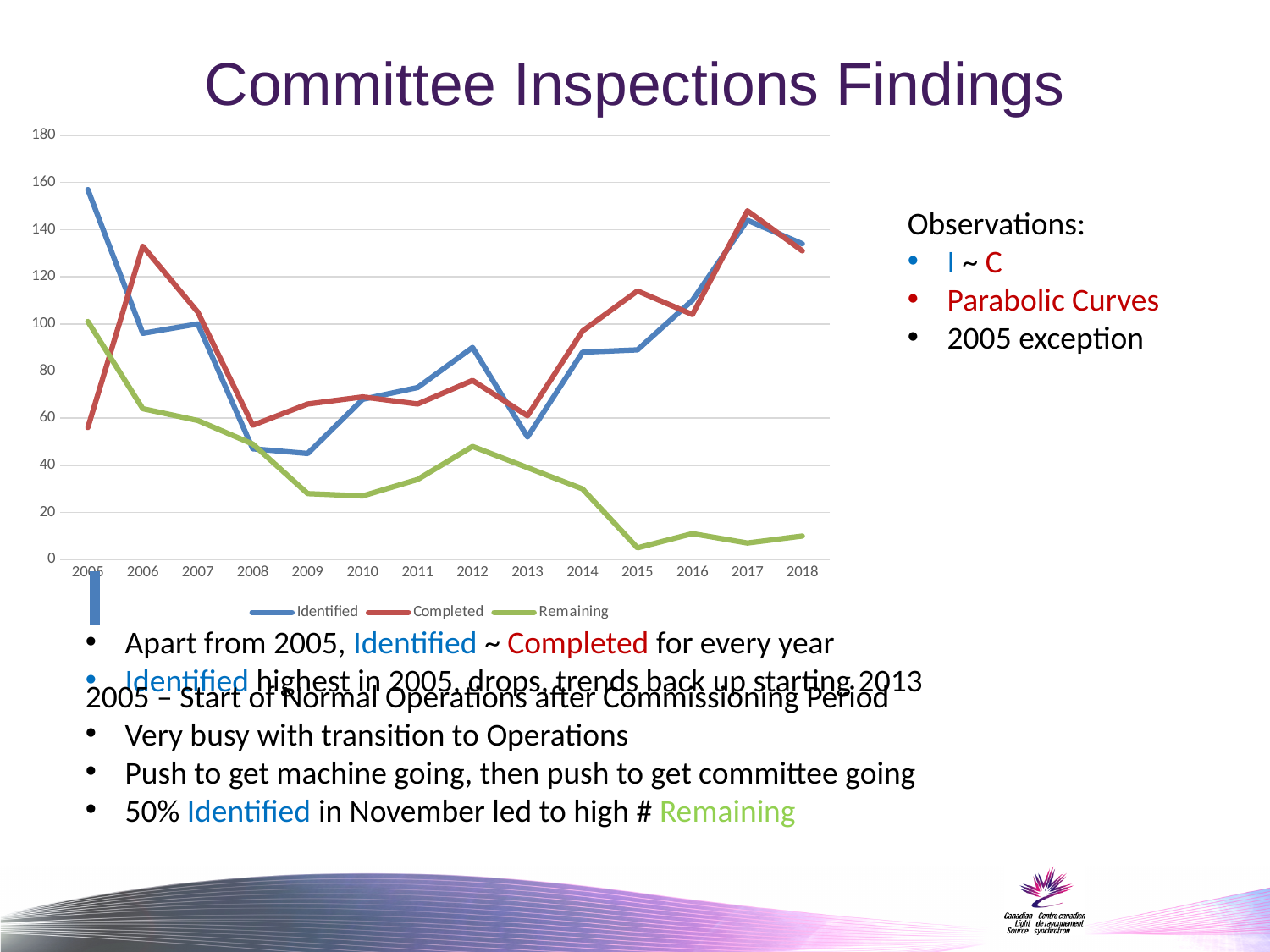

# Committee Inspections Findings

### Chart

| Category | Identified | Completed | Remaining |
|---|---|---|---|
| 2005 | 157.0 | 56.0 | 101.0 |
| 2006 | 96.0 | 133.0 | 64.0 |
| 2007 | 100.0 | 105.0 | 59.0 |
| 2008 | 47.0 | 57.0 | 49.0 |
| 2009 | 45.0 | 66.0 | 28.0 |
| 2010 | 68.0 | 69.0 | 27.0 |
| 2011 | 73.0 | 66.0 | 34.0 |
| 2012 | 90.0 | 76.0 | 48.0 |
| 2013 | 52.0 | 61.0 | 39.0 |
| 2014 | 88.0 | 97.0 | 30.0 |
| 2015 | 89.0 | 114.0 | 5.0 |
| 2016 | 110.0 | 104.0 | 11.0 |
| 2017 | 144.0 | 148.0 | 7.0 |
| 2018 | 134.0 | 131.0 | 10.0 |
Observations:
I ~ C
Parabolic Curves
2005 exception
Apart from 2005, Identified ~ Completed for every year
Identified highest in 2005, drops, trends back up starting 2013
2005 – Start of Normal Operations after Commissioning Period
Very busy with transition to Operations
Push to get machine going, then push to get committee going
50% Identified in November led to high # Remaining